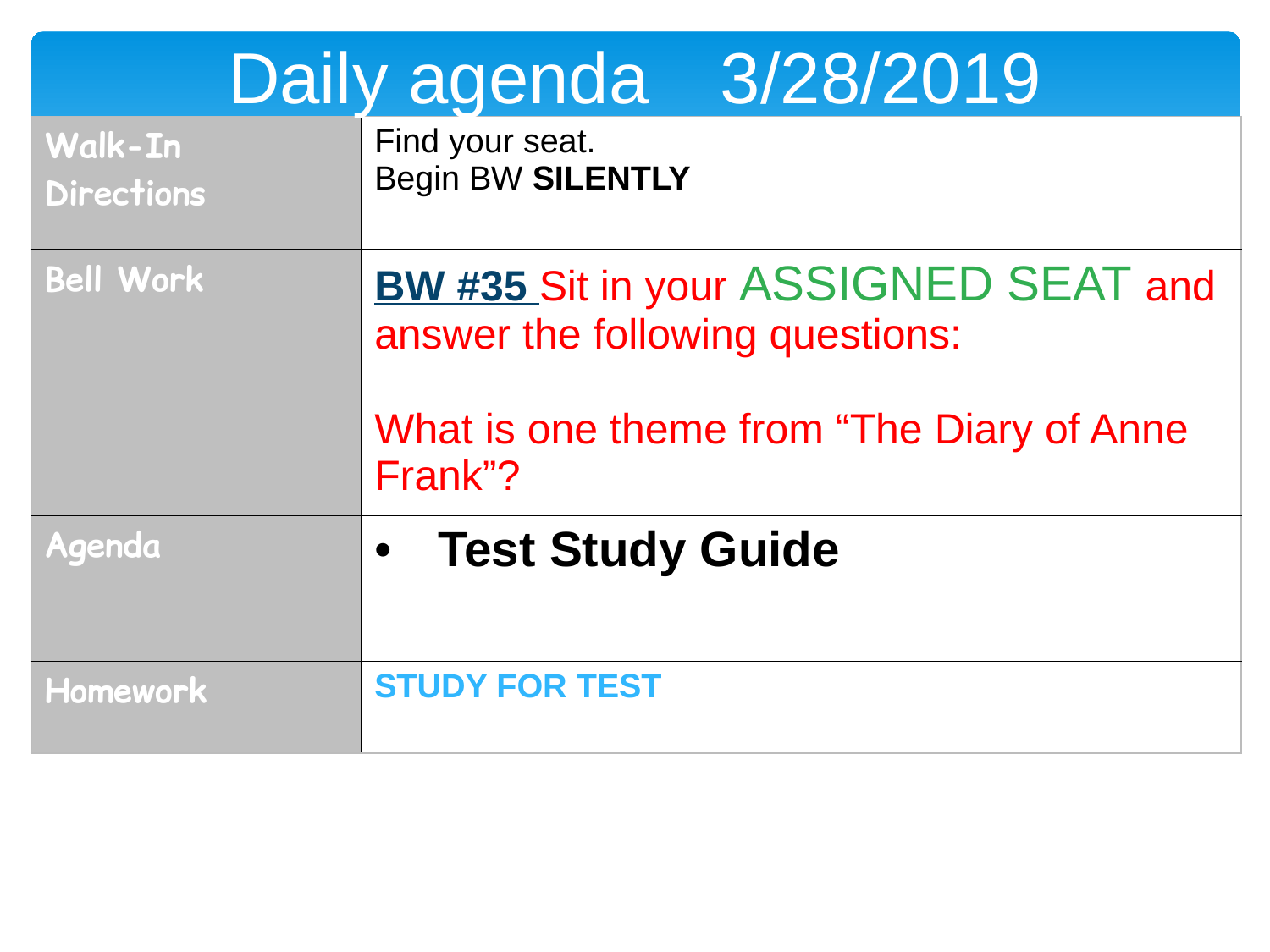

Daily agenda	 3/28/2019
| Walk-In Directions | Find your seat. Begin BW SILENTLY |
| --- | --- |
| Bell Work | BW #35 Sit in your ASSIGNED SEAT and answer the following questions: What is one theme from “The Diary of Anne Frank”? |
| Agenda | Test Study Guide |
| Homework | STUDY FOR TEST |